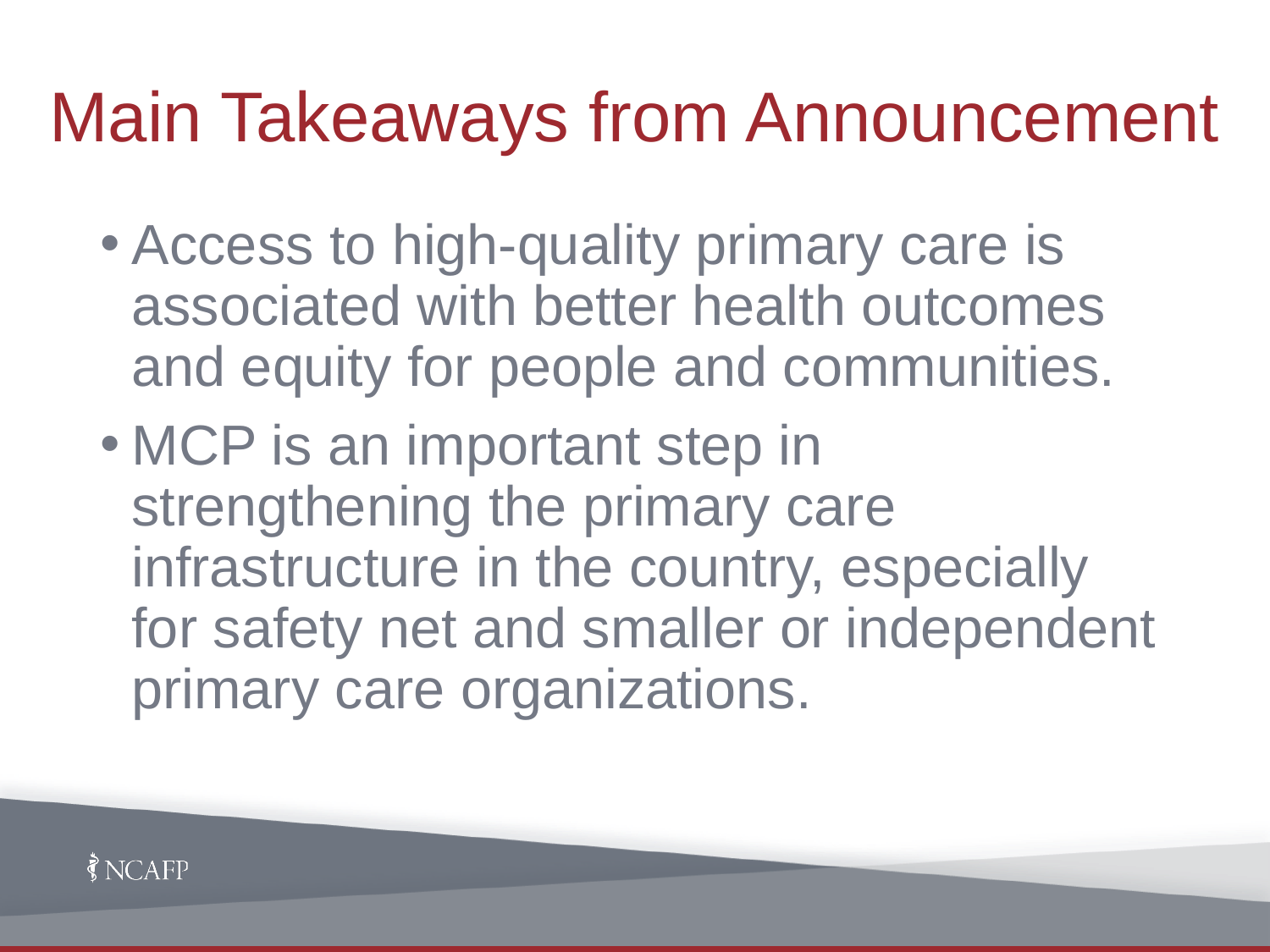

# Main Takeaways from Announcement
Access to high-quality primary care is associated with better health outcomes and equity for people and communities.
MCP is an important step in strengthening the primary care infrastructure in the country, especially for safety net and smaller or independent primary care organizations.